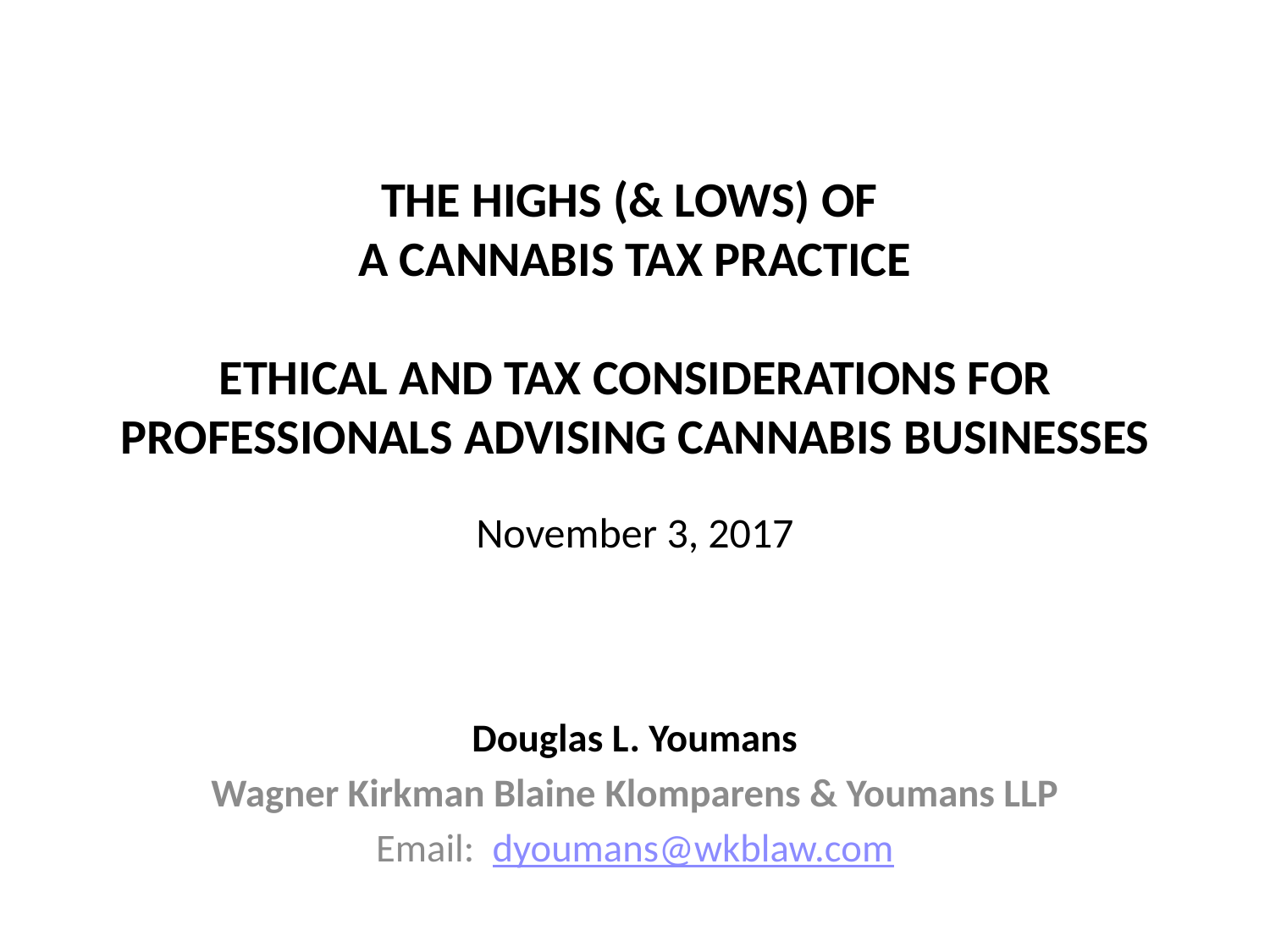

# THE HIGHS (& LOWS) OF A CANNABIS TAX PRACTICE ETHICAL AND TAX CONSIDERATIONS FOR PROFESSIONALS ADVISING CANNABIS BUSINESSES November 3, 2017

Douglas L. Youmans
Wagner Kirkman Blaine Klomparens & Youmans LLP
Email:  dyoumans@wkblaw.com